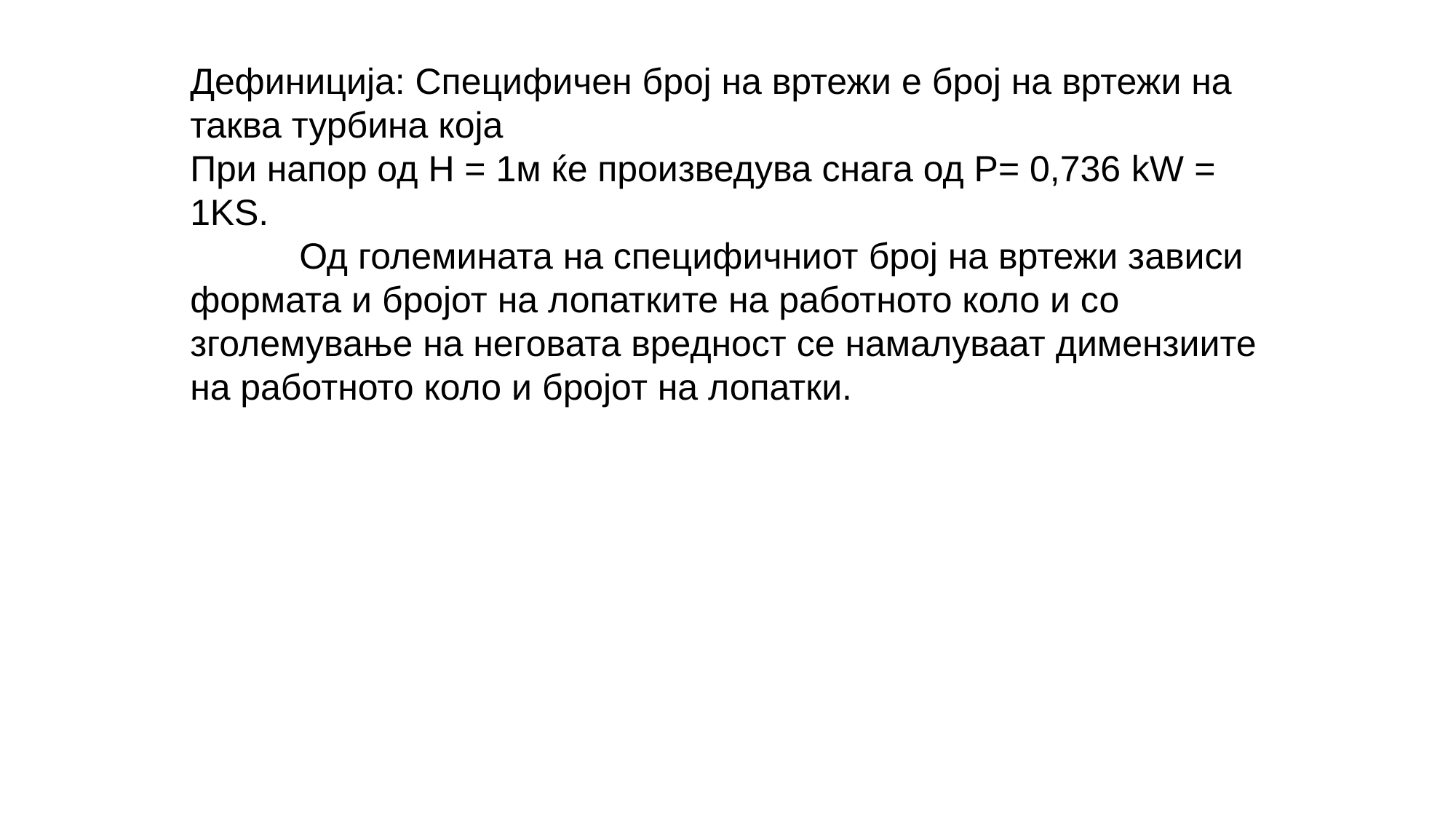

Дефиниција: Специфичен број на вртежи е број на вртежи на таква турбина која
При напор од Н = 1м ќе произведува снага од Р= 0,736 kW = 1KS.
	Од големината на специфичниот број на вртежи зависи формата и бројот на лопатките на работното коло и со зголемување на неговата вредност се намалуваат димензиите на работното коло и бројот на лопатки.